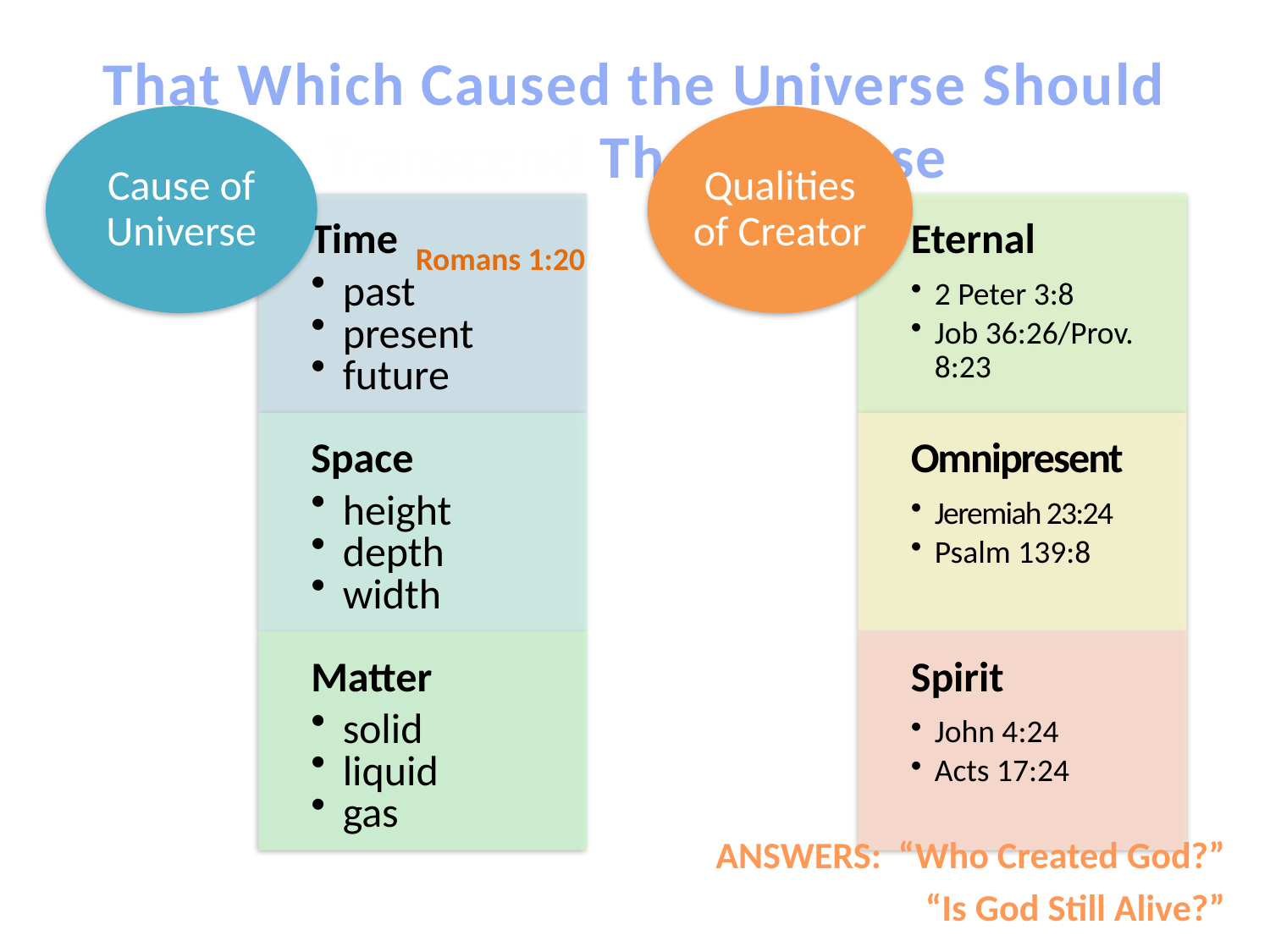

# That Which Caused the Universe Should Transcend The Universe
Time
past
present
future
Space
height
depth
width
Matter
solid
liquid
gas
Cause of Universe
Eternal
2 Peter 3:8
Job 36:26/Prov. 8:23
Omnipresent
Jeremiah 23:24
Psalm 139:8
Spirit
John 4:24
Acts 17:24
Qualities of Creator
Romans 1:20
ANSWERS:  “Who Created God?”
“Is God Still Alive?”